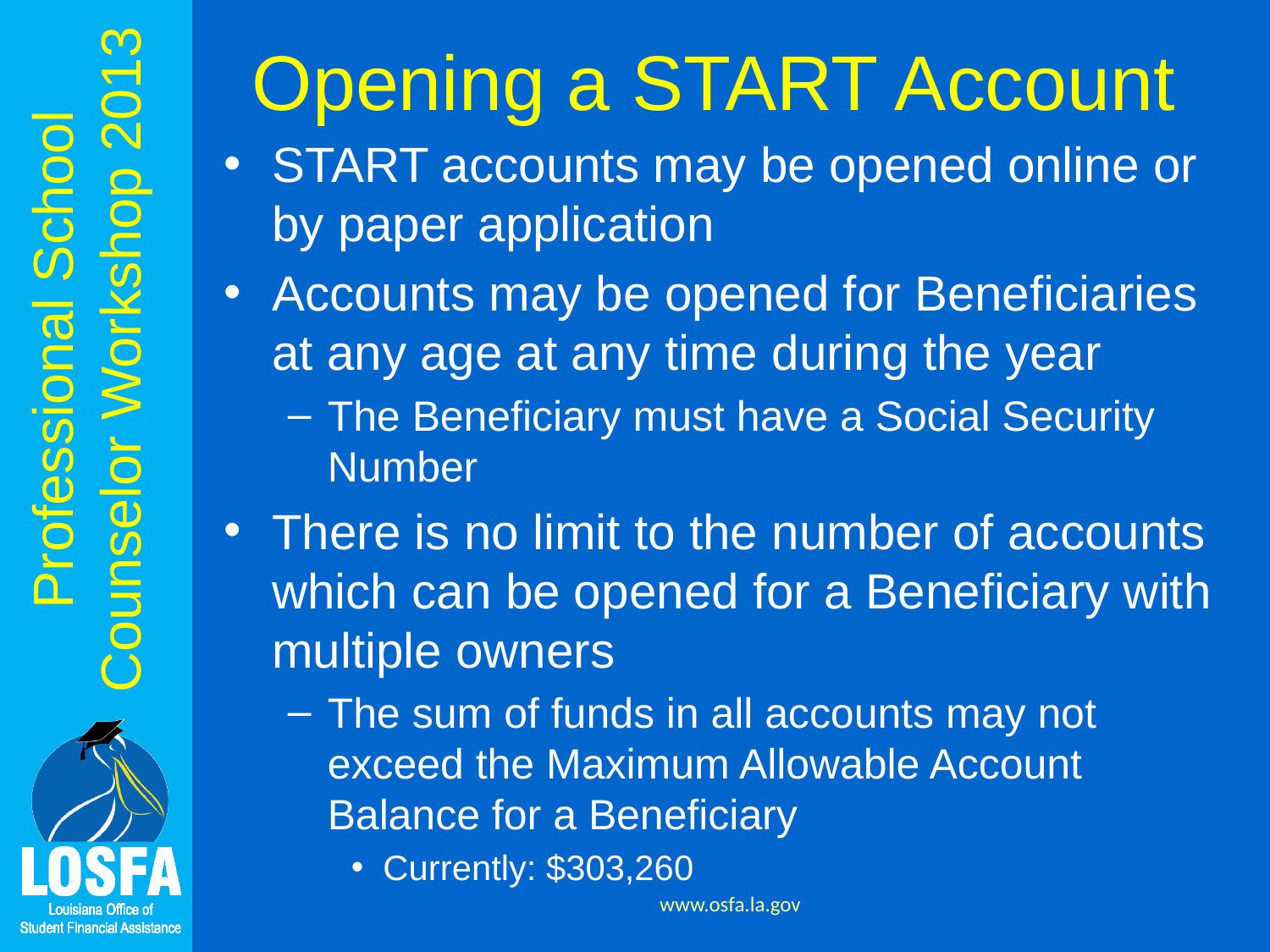

# Opening a START Account
START accounts may be opened online or by paper application
Accounts may be opened for Beneficiaries at any age at any time during the year
The Beneficiary must have a Social Security Number
There is no limit to the number of accounts which can be opened for a Beneficiary with multiple owners
The sum of funds in all accounts may not exceed the Maximum Allowable Account Balance for a Beneficiary
Currently: $303,260
www.osfa.la.gov